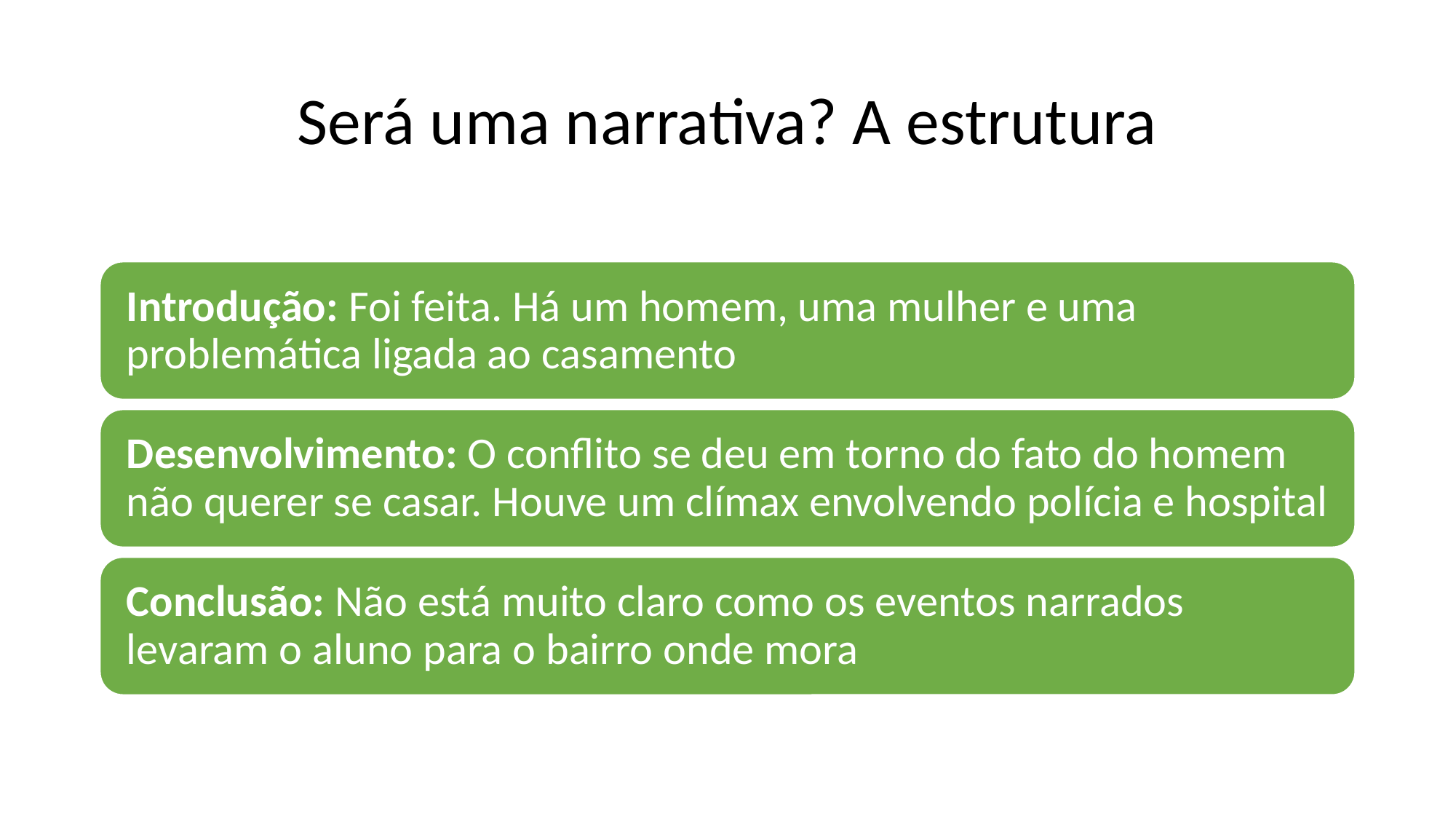

# Será uma narrativa? A estrutura
Introdução: Foi feita. Há um homem, uma mulher e uma problemática ligada ao casamento
Desenvolvimento: O conflito se deu em torno do fato do homem não querer se casar. Houve um clímax envolvendo polícia e hospital
Conclusão: Não está muito claro como os eventos narrados levaram o aluno para o bairro onde mora